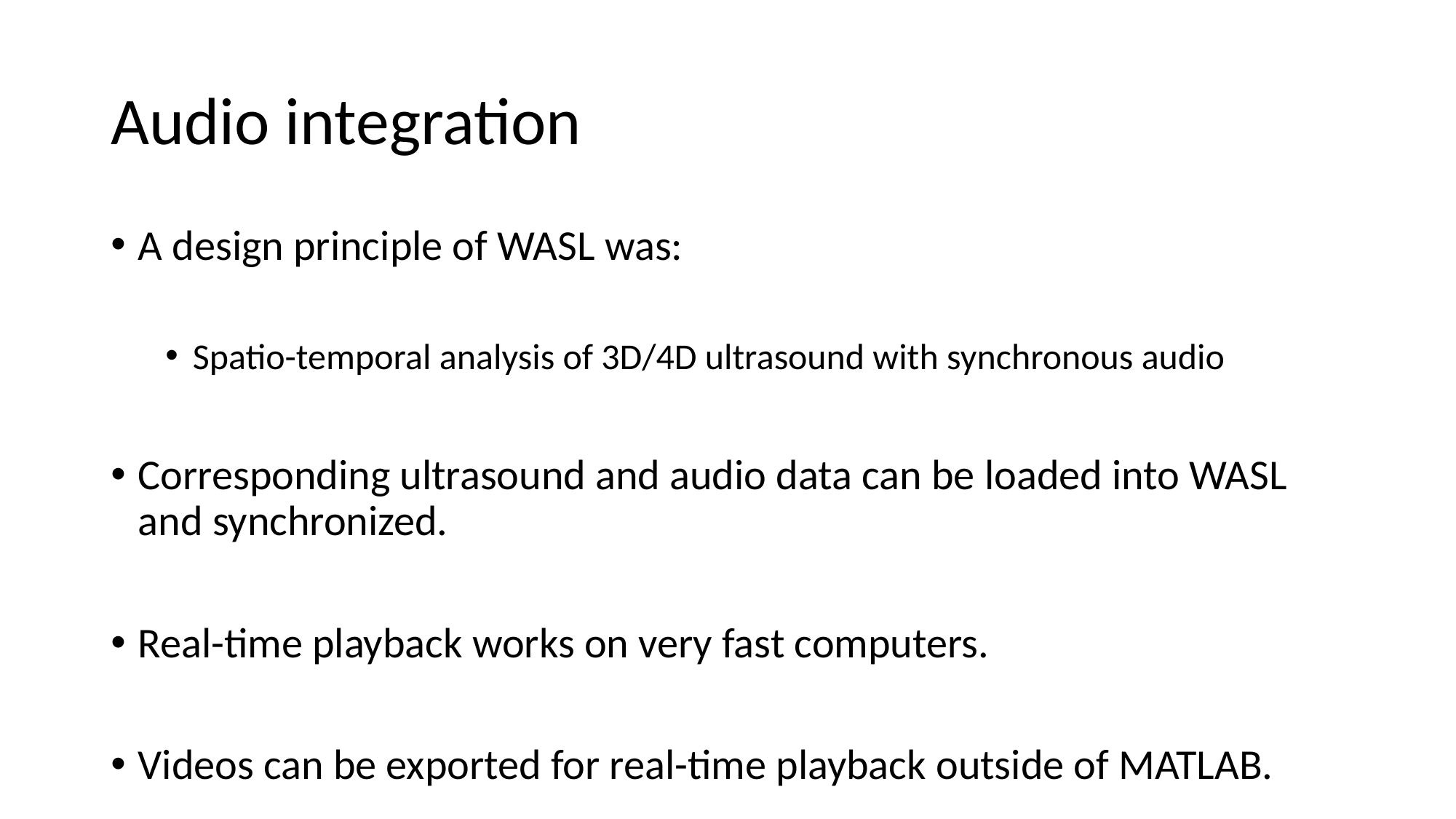

# Audio integration
A design principle of WASL was:

Spatio-temporal analysis of 3D/4D ultrasound with synchronous audio

Corresponding ultrasound and audio data can be loaded into WASL and synchronized.

Real-time playback works on very fast computers.

Videos can be exported for real-time playback outside of MATLAB.